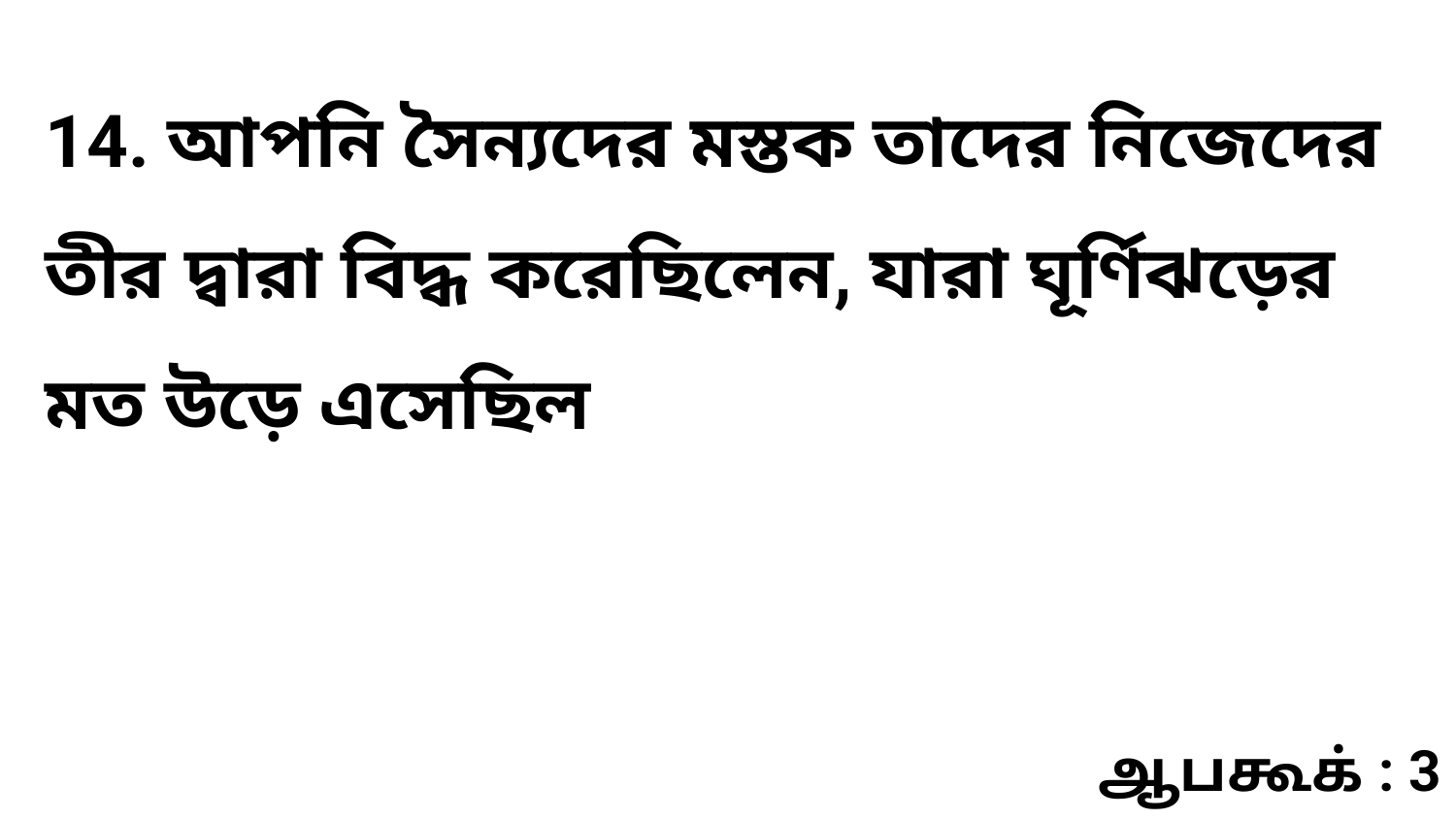

14. আপনি সৈন্যদের মস্তক তাদের নিজেদের তীর দ্বারা বিদ্ধ করেছিলেন, যারা ঘূর্ণিঝড়ের মত উড়ে এসেছিল
ஆபகூக் : 3